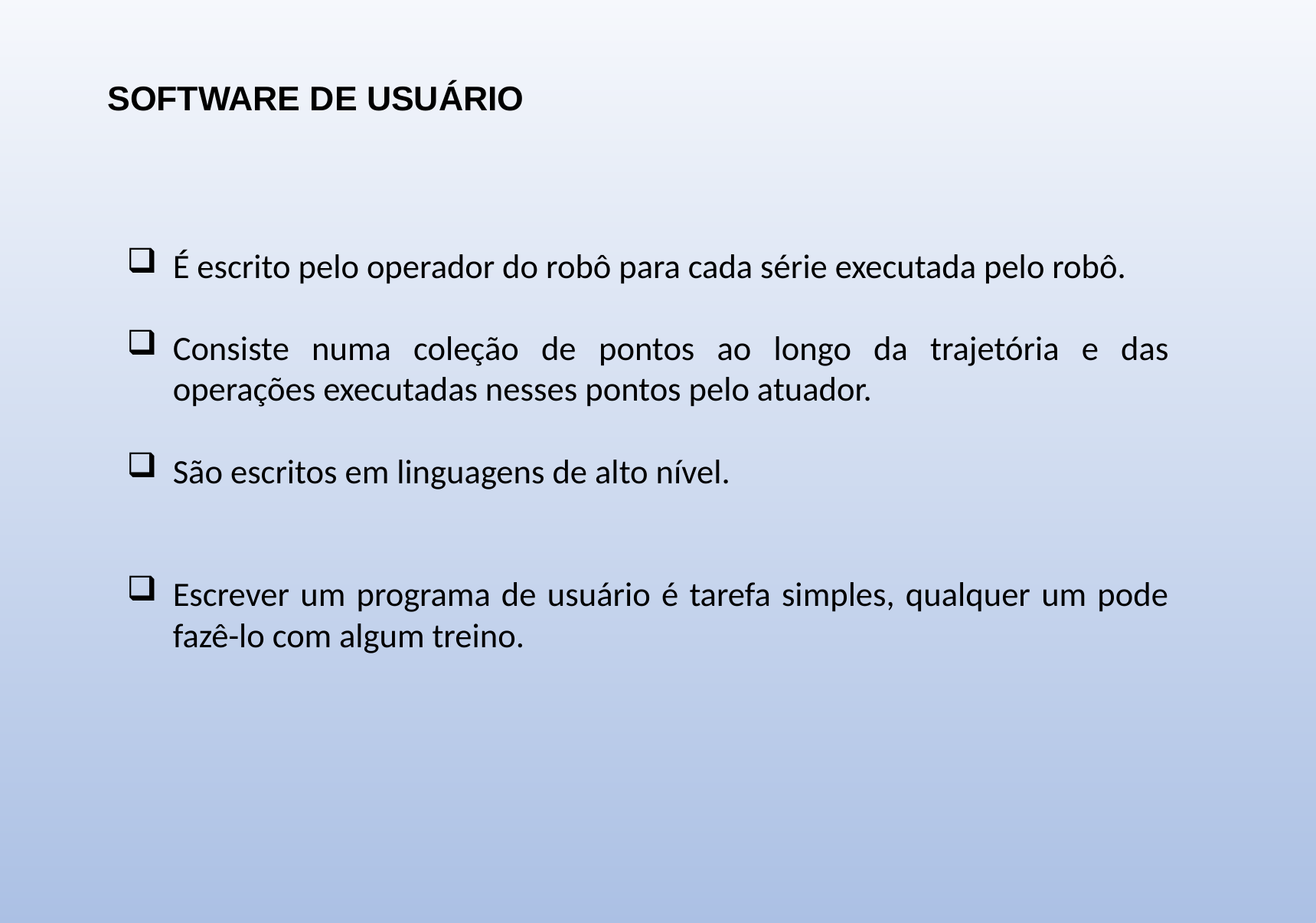

SOFTWARE DE USUÁRIO
É escrito pelo operador do robô para cada série executada pelo robô.

Consiste numa coleção de pontos ao longo da trajetória e das operações executadas nesses pontos pelo atuador.

São escritos em linguagens de alto nível.

Escrever um programa de usuário é tarefa simples, qualquer um pode fazê-lo com algum treino.